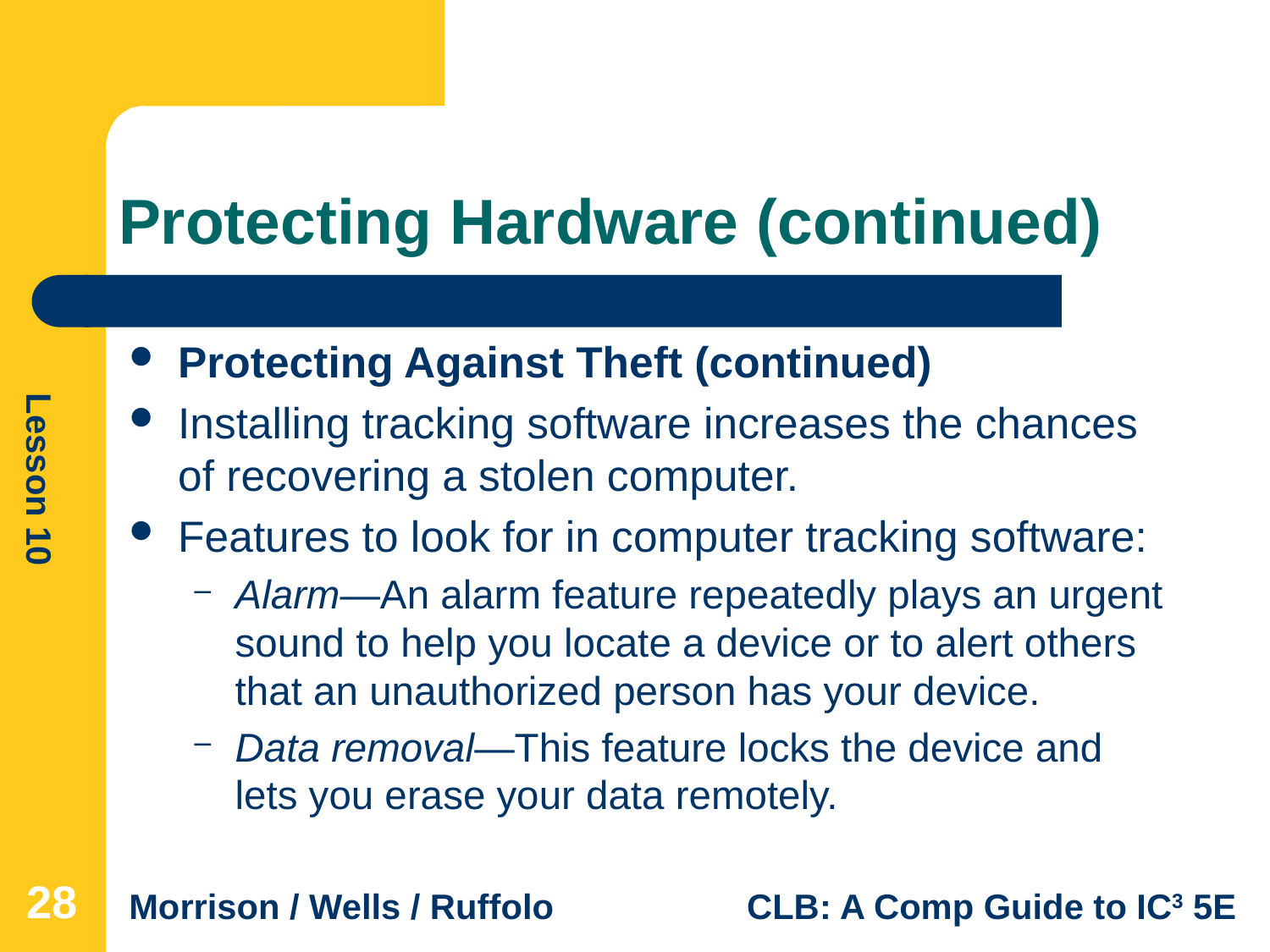

# Protecting Hardware (continued)
Protecting Against Theft (continued)
Installing tracking software increases the chances of recovering a stolen computer.
Features to look for in computer tracking software:
Alarm—An alarm feature repeatedly plays an urgent sound to help you locate a device or to alert others that an unauthorized person has your device.
Data removal—This feature locks the device and lets you erase your data remotely.
28